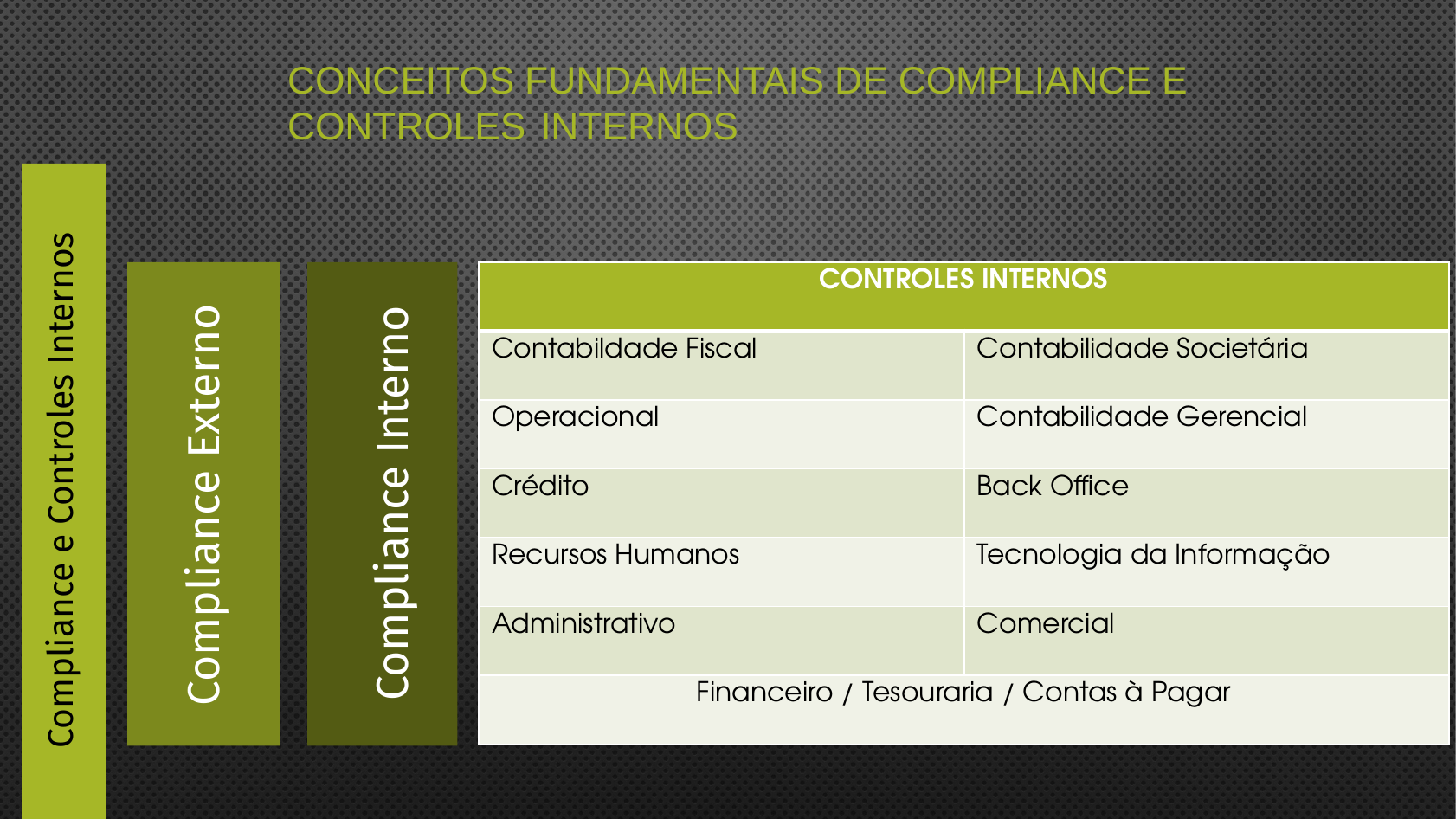

# Conceitos fundamentais de compliance e controles internos

Compliance e Controles Internos
| CONTROLES INTERNOS |  |
| --- | --- |
| Contabildade Fiscal | Contabilidade Societária |
| Operacional | Contabilidade Gerencial |
| Crédito | Back Office |
| Recursos Humanos | Tecnologia da Informação |
| Administrativo | Comercial |
| Financeiro / Tesouraria / Contas à Pagar |  |

Compliance Externo
Compliance Interno